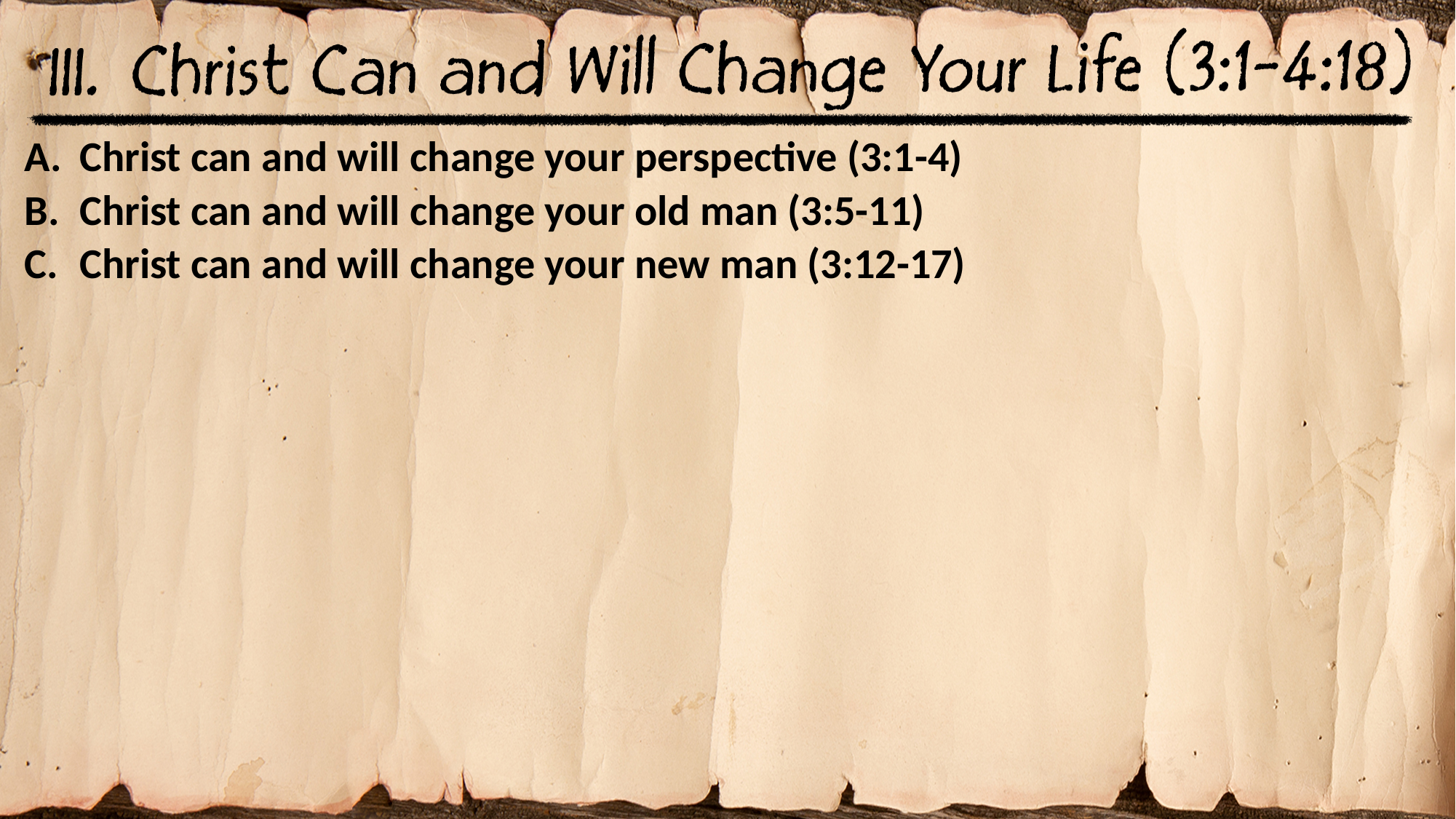

Christ can and will change your perspective (3:1-4)
Christ can and will change your old man (3:5-11)
Christ can and will change your new man (3:12-17)